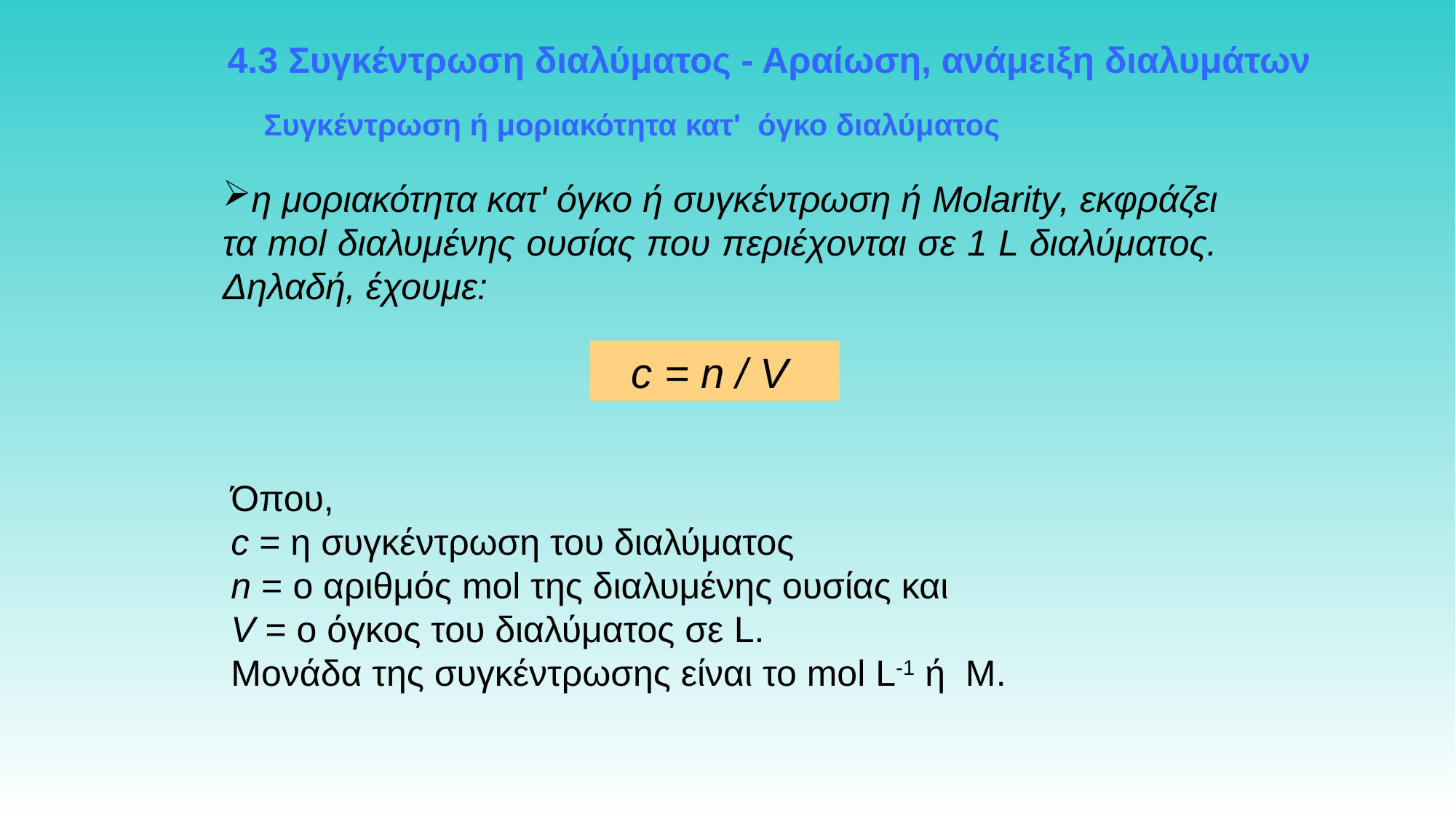

4.3 Συγκέντρωση διαλύματος - Αραίωση, ανάμειξη διαλυμάτων
Συγκέντρωση ή μοριακότητα κατ'  όγκο διαλύματος
η μοριακότητα κατ' όγκο ή συγκέντρωση ή Molarity, εκφράζει τα mol διαλυμένης ουσίας που περιέχονται σε 1 L διαλύματος. Δηλαδή, έχουμε:
   c = n / V
Όπου,
c = η συγκέντρωση του διαλύματος
n = o αριθμός mol της διαλυμένης ουσίας και
V = ο όγκος του διαλύματος σε L.
Μονάδα της συγκέντρωσης είναι το mol L-1 ή  Μ.